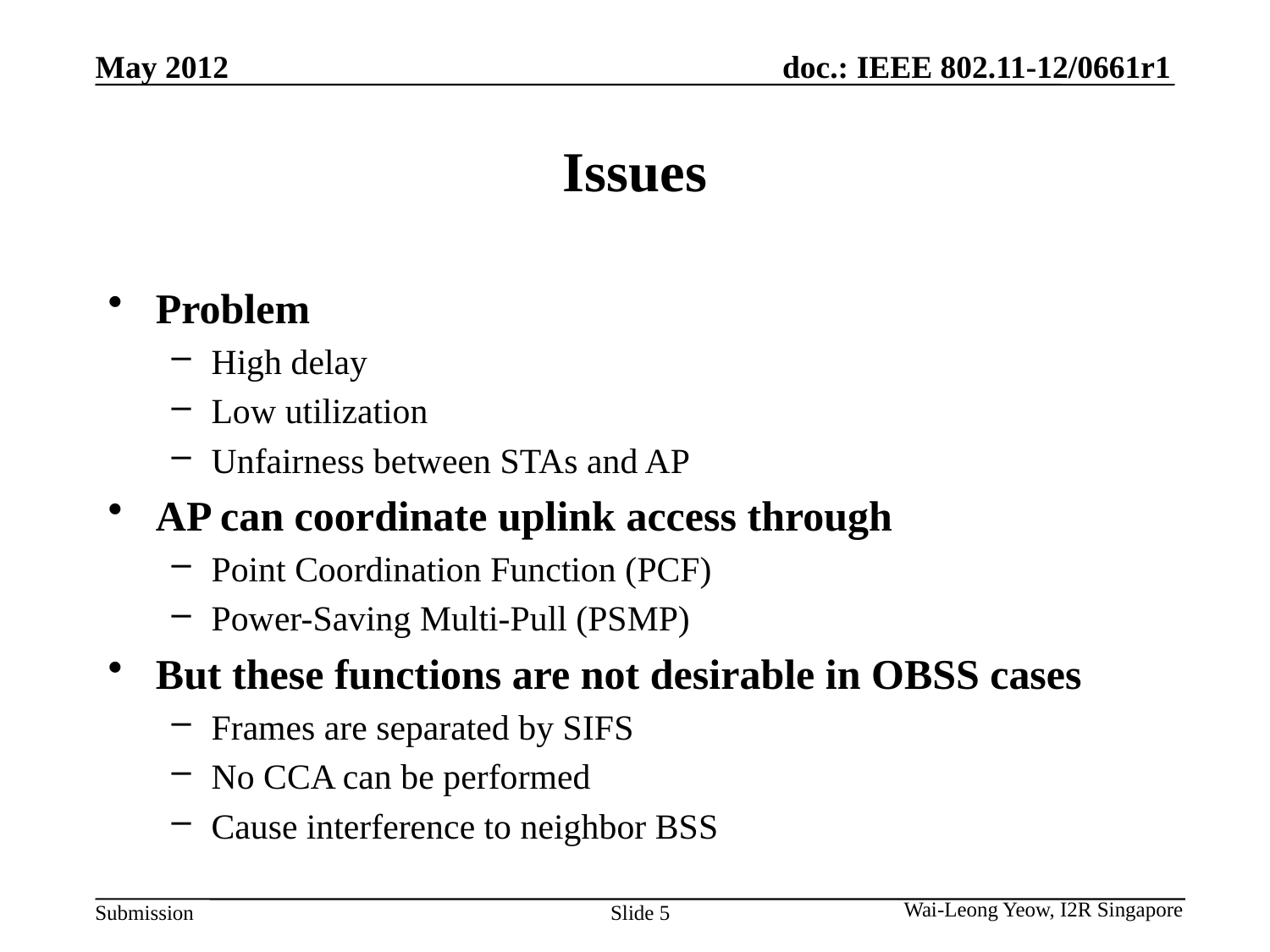

# Issues
Problem
High delay
Low utilization
Unfairness between STAs and AP
AP can coordinate uplink access through
Point Coordination Function (PCF)
Power-Saving Multi-Pull (PSMP)
But these functions are not desirable in OBSS cases
Frames are separated by SIFS
No CCA can be performed
Cause interference to neighbor BSS
Slide 5